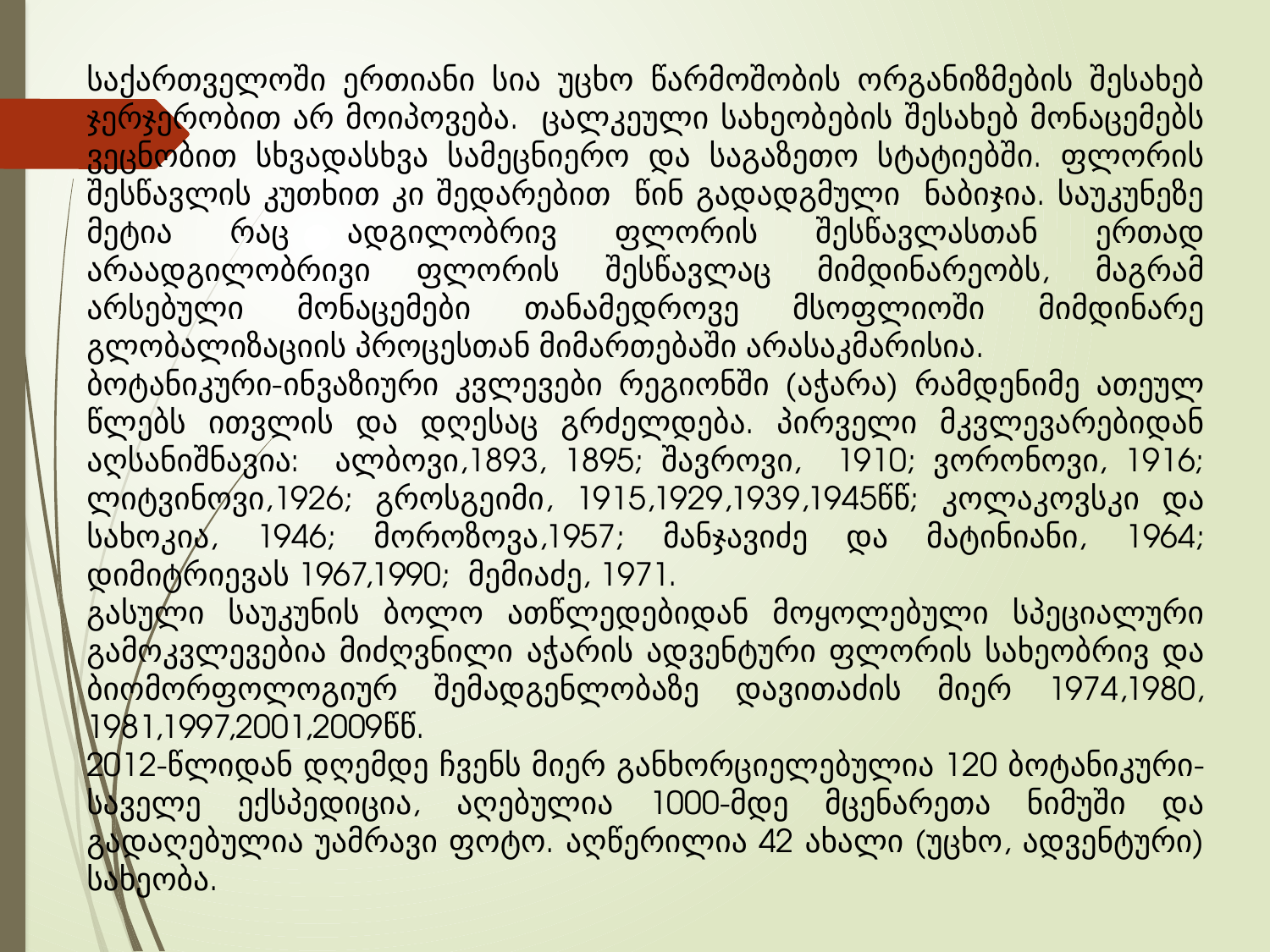

საქართველოში ერთიანი სია უცხო წარმოშობის ორგანიზმების შესახებ ჯერჯერობით არ მოიპოვება.  ცალკეული სახეობების შესახებ მონაცემებს ვეცნობით სხვადასხვა სამეცნიერო და საგაზეთო სტატიებში. ფლორის შესწავლის კუთხით კი შედარებით  წინ გადადგმული  ნაბიჯია. საუკუნეზე მეტია რაც ადგილობრივ ფლორის შესწავლასთან ერთად არაადგილობრივი ფლორის შესწავლაც მიმდინარეობს, მაგრამ არსებული მონაცემები თანამედროვე მსოფლიოში მიმდინარე გლობალიზაციის პროცესთან მიმართებაში არასაკმარისია.
ბოტანიკური-ინვაზიური კვლევები რეგიონში (აჭარა) რამდენიმე ათეულ წლებს ითვლის და დღესაც გრძელდება. პირველი მკვლევარებიდან აღსანიშნავია:  ალბოვი,1893, 1895; შავროვი,  1910; ვორონოვი, 1916; ლიტვინოვი,1926; გროსგეიმი, 1915,1929,1939,1945წწ; კოლაკოვსკი და სახოკია, 1946; მოროზოვა,1957; მანჯავიძე და მატინიანი, 1964; დიმიტრიევას 1967,1990;  მემიაძე, 1971.
გასული საუკუნის ბოლო ათწლედებიდან მოყოლებული სპეციალური გამოკვლევებია მიძღვნილი აჭარის ადვენტური ფლორის სახეობრივ და ბიომორფოლოგიურ შემადგენლობაზე დავითაძის მიერ 1974,1980, 1981,1997,2001,2009წწ.
2012-წლიდან დღემდე ჩვენს მიერ განხორციელებულია 120 ბოტანიკური-საველე ექსპედიცია, აღებულია 1000-მდე მცენარეთა ნიმუში და გადაღებულია უამრავი ფოტო. აღწერილია 42 ახალი (უცხო, ადვენტური) სახეობა.